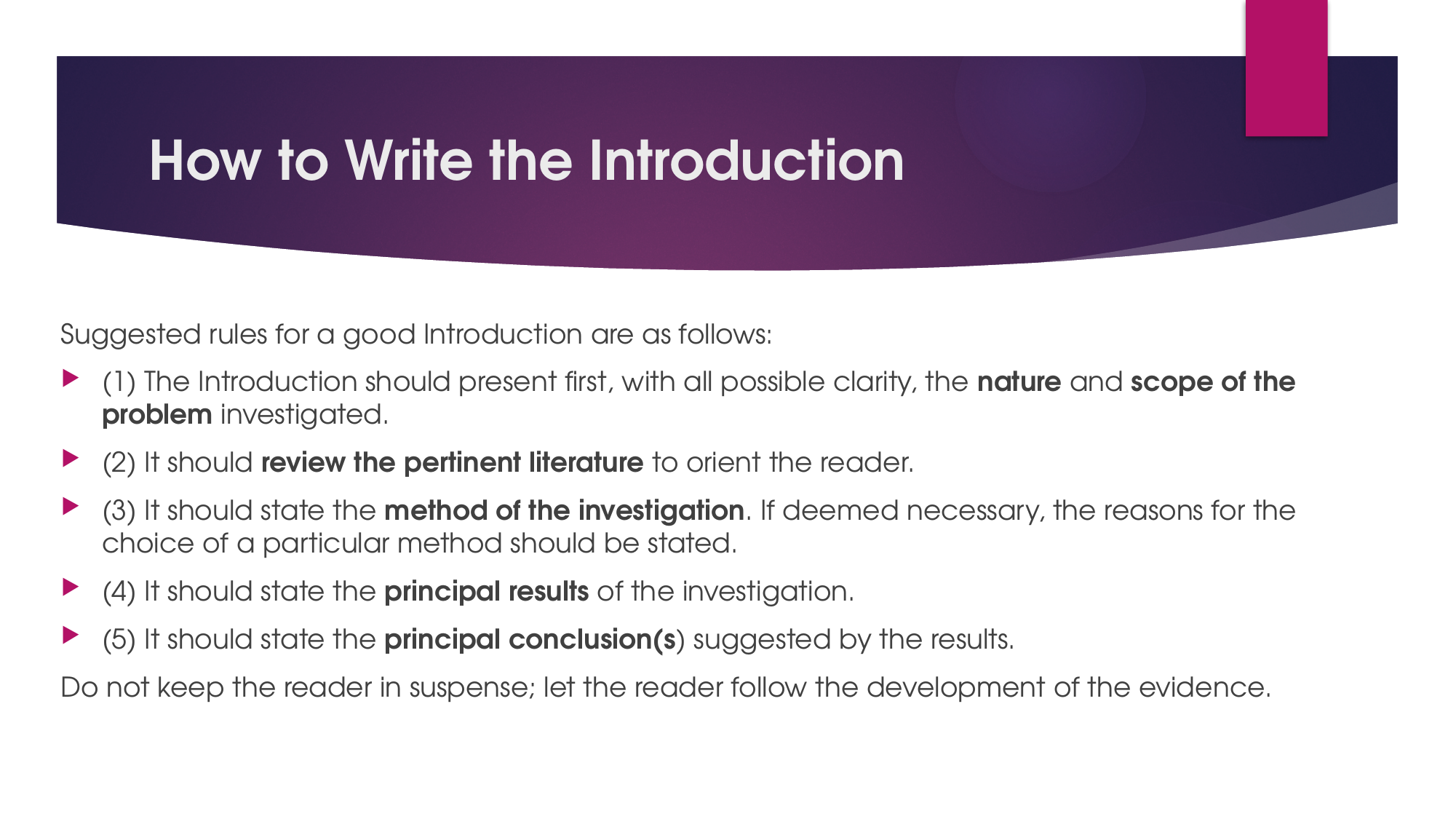

# How to Write the Introduction
Suggested rules for a good Introduction are as follows:
(1) The Introduction should present first, with all possible clarity, the nature and scope of the problem investigated.
(2) It should review the pertinent literature to orient the reader.
(3) It should state the method of the investigation. If deemed necessary, the reasons for the choice of a particular method should be stated.
(4) It should state the principal results of the investigation.
(5) It should state the principal conclusion(s) suggested by the results.
Do not keep the reader in suspense; let the reader follow the development of the evidence.